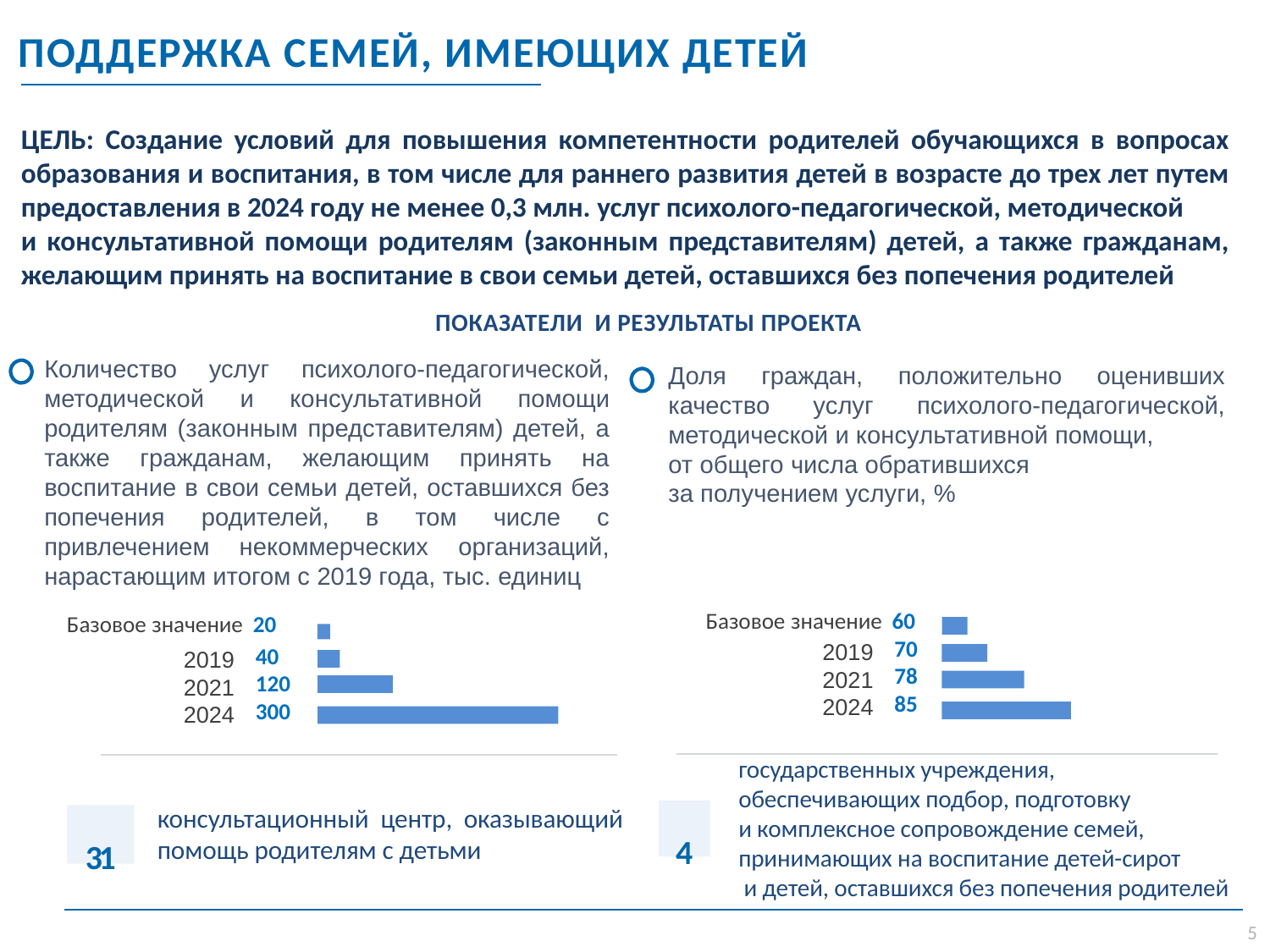

ПОДДЕРЖКА СЕМЕЙ, ИМЕЮЩИХ ДЕТЕЙ

ЦЕЛЬ: Создание условий для повышения компетентности родителей обучающихся в вопросах образования и воспитания, в том числе для раннего развития детей в возрасте до трех лет путем предоставления в 2024 году не менее 0,3 млн. услуг психолого-педагогической, методической
и консультативной помощи родителям (законным представителям) детей, а также гражданам, желающим принять на воспитание в свои семьи детей, оставшихся без попечения родителей
ПОКАЗАТЕЛИ  И РЕЗУЛЬТАТЫ ПРОЕКТА
Количество услуг психолого-педагогической, методической и консультативной помощи родителям (законным представителям) детей, а также гражданам, желающим принять на воспитание в свои семьи детей, оставшихся без попечения родителей, в том числе с привлечением некоммерческих организаций, нарастающим итогом с 2019 года, тыс. единиц
Доля граждан, положительно оценивших качество услуг психолого-педагогической, методической и консультативной помощи,
от общего числа обратившихся
за получением услуги, %

| Базовое значение | 60 |
| --- | --- |
| 2019 | 70 |
| 2021 | 78 |
| 2024 | 85 |
| Базовое значение | 20 |
| --- | --- |
| 2019 | 40 |
| 2021 | 120 |
| 2024 | 300 |

государственных учреждения,
обеспечивающих подбор, подготовку
и комплексное сопровождение семей, принимающих на воспитание детей-сирот
 и детей, оставшихся без попечения родителей

консультационный центр, оказывающий помощь родителям с детьми
4

31

5